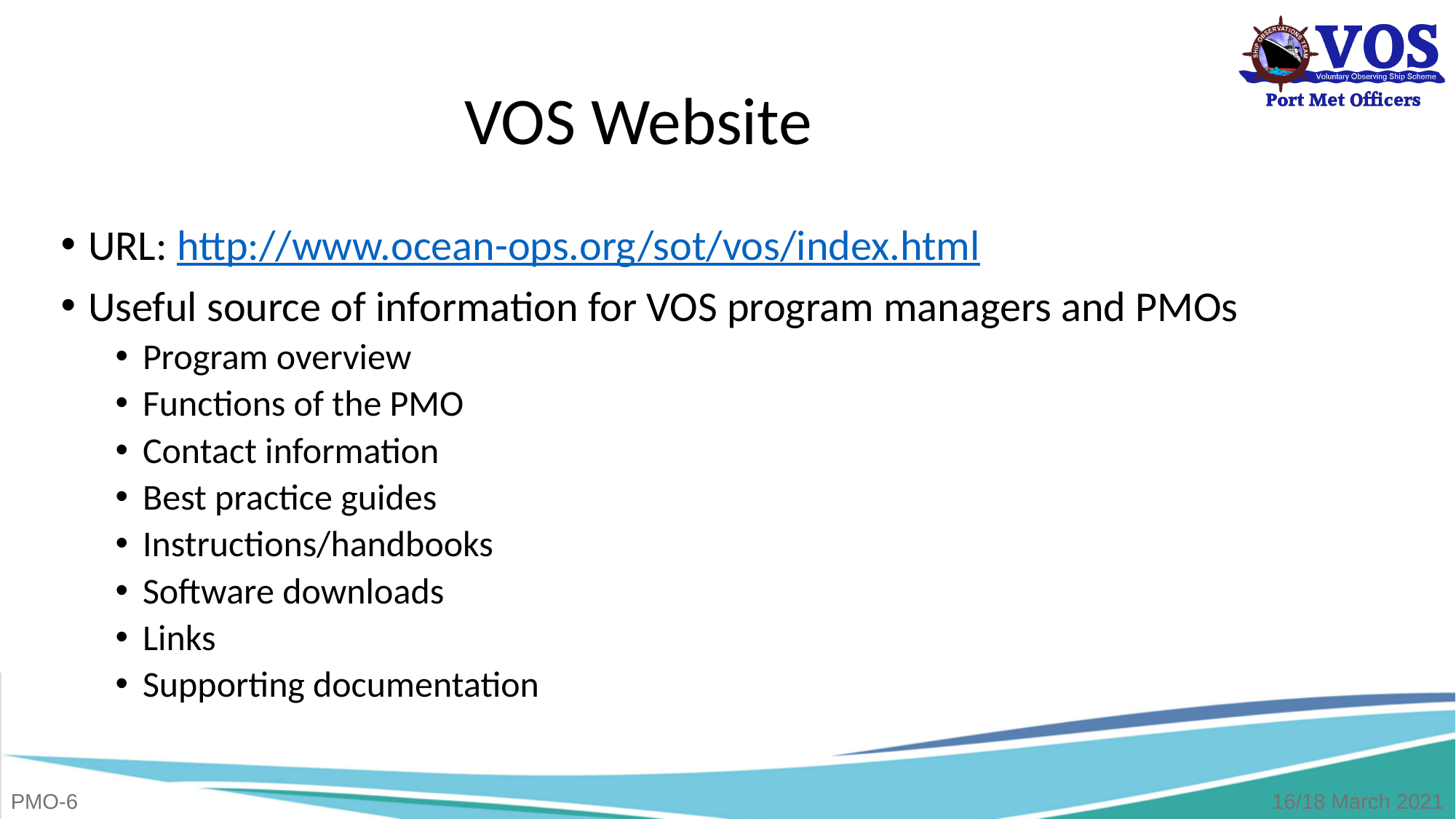

# VOS Website
URL: http://www.ocean-ops.org/sot/vos/index.html
Useful source of information for VOS program managers and PMOs
Program overview
Functions of the PMO
Contact information
Best practice guides
Instructions/handbooks
Software downloads
Links
Supporting documentation